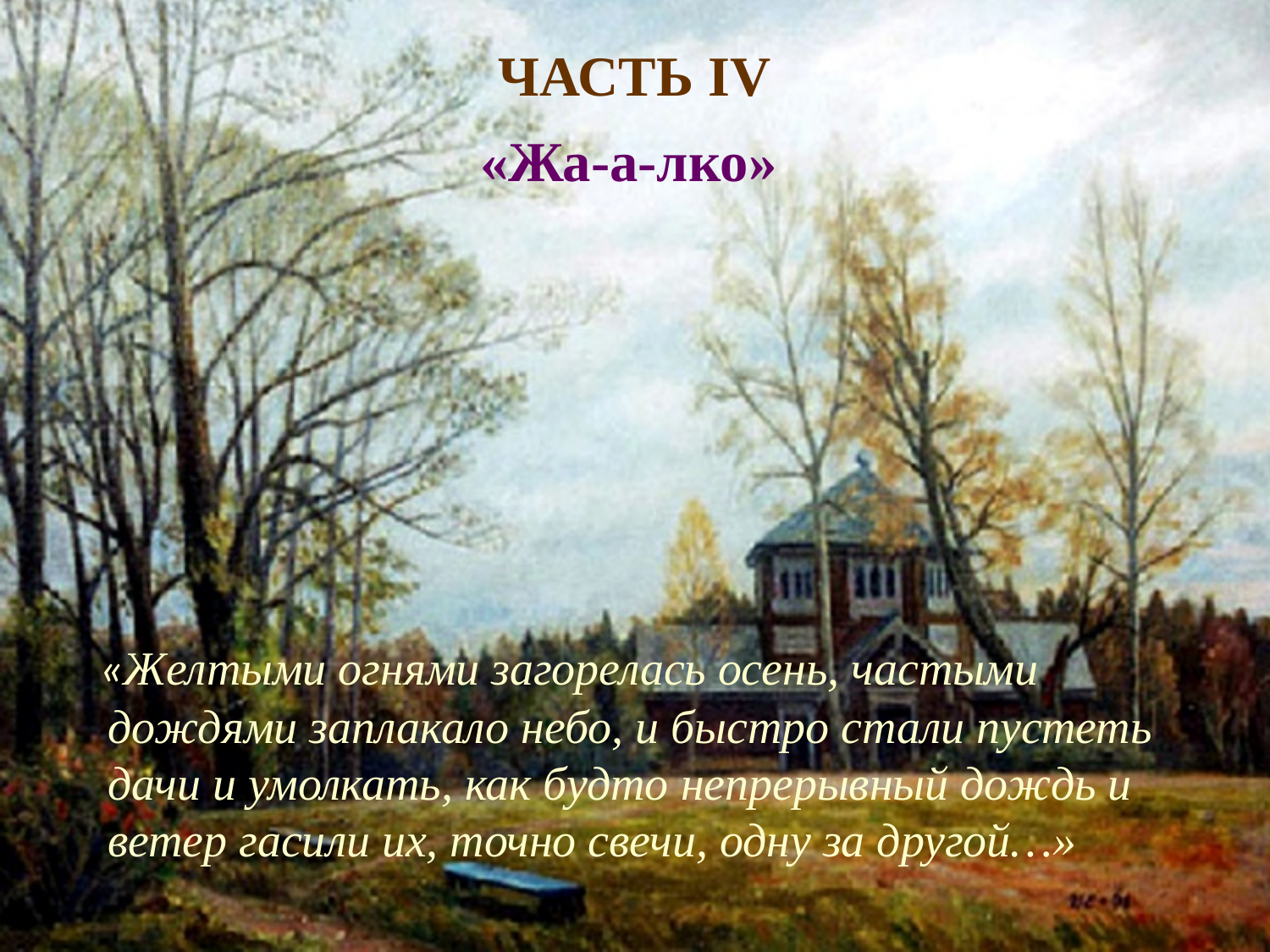

# ЧАСТЬ IV
«Жа-а-лко»
   «Желтыми огнями загорелась осень, частыми дождями заплакало небо, и быстро стали пустеть дачи и умолкать, как будто непрерывный дождь и ветер гасили их, точно свечи, одну за другой…»